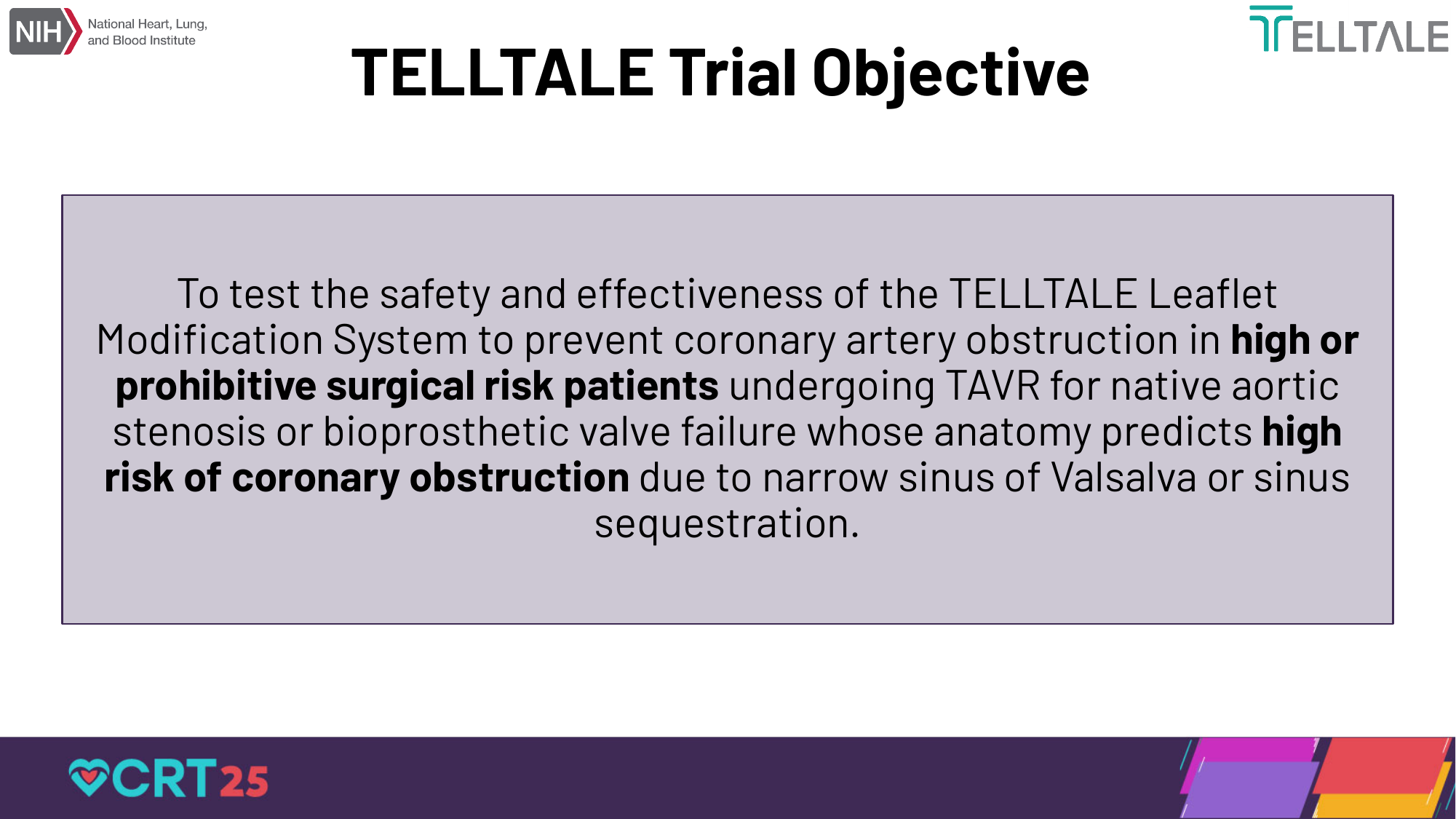

# TELLTALE Trial Objective
To test the safety and effectiveness of the TELLTALE Leaflet Modification System to prevent coronary artery obstruction in high or prohibitive surgical risk patients undergoing TAVR for native aortic stenosis or bioprosthetic valve failure whose anatomy predicts high risk of coronary obstruction due to narrow sinus of Valsalva or sinus sequestration.